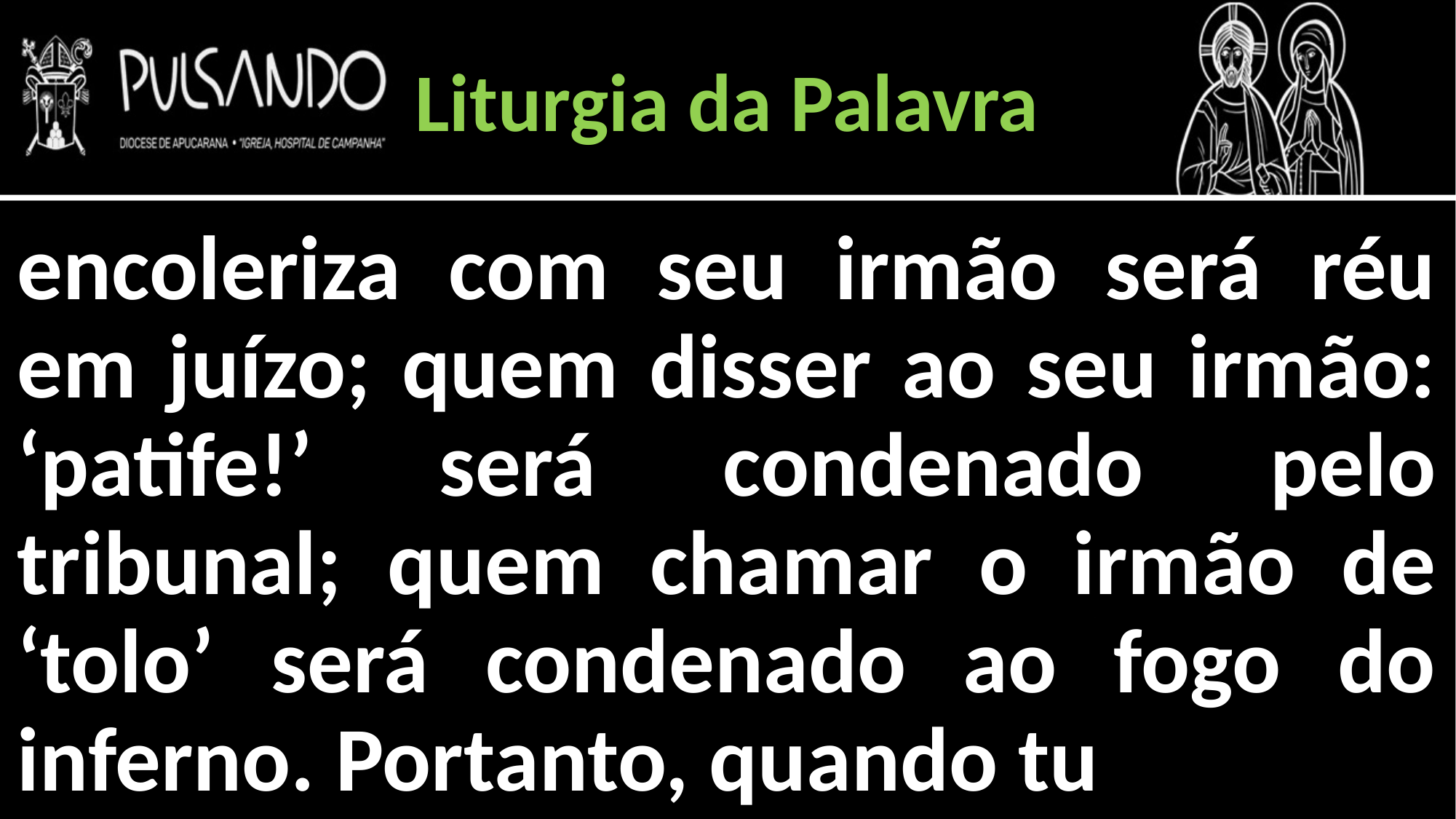

Liturgia da Palavra
encoleriza com seu irmão será réu em juízo; quem disser ao seu irmão: ‘patife!’ será condenado pelo tribunal; quem chamar o irmão de ‘tolo’ será condenado ao fogo do inferno. Portanto, quando tu